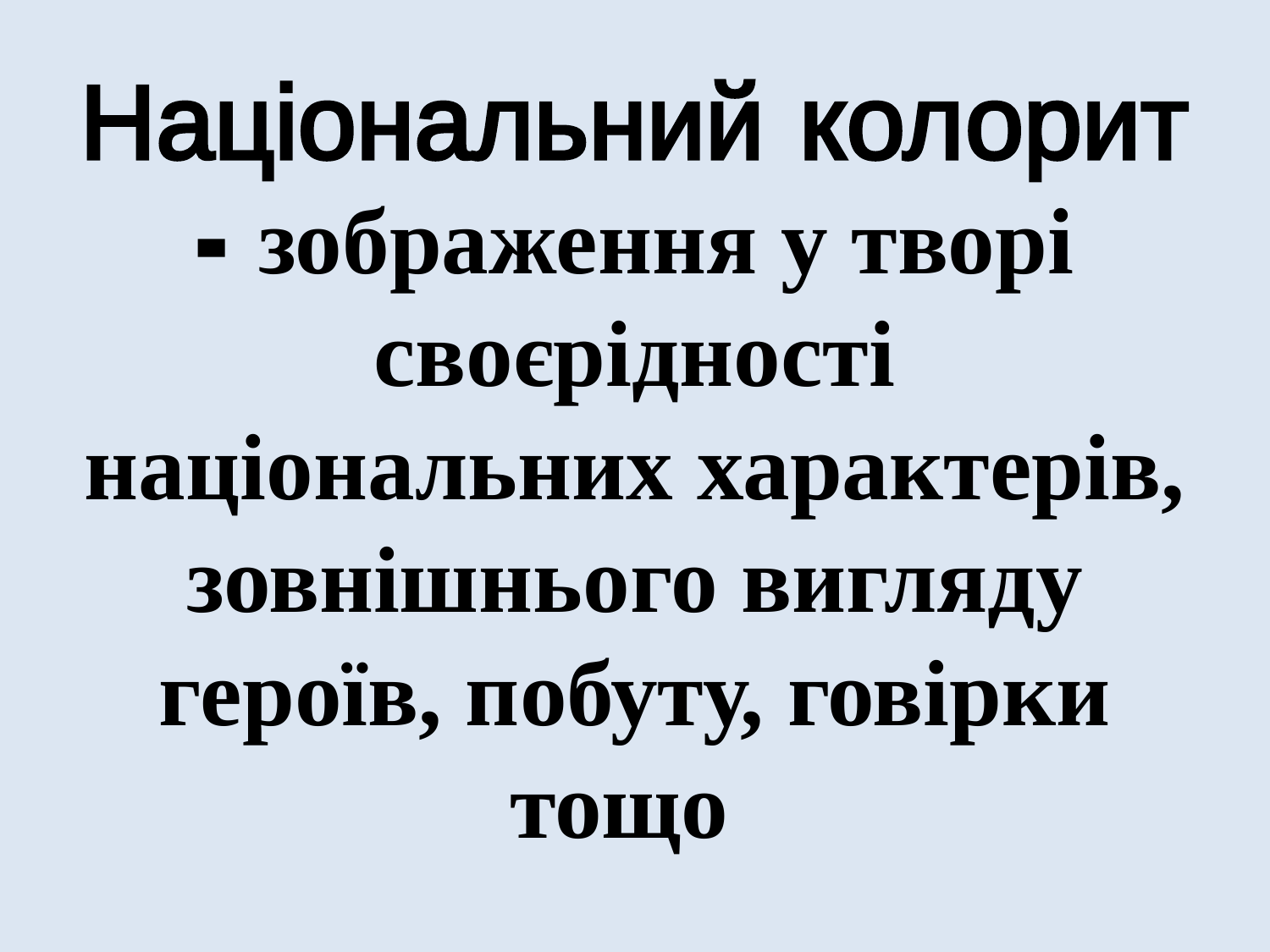

# Національний колорит - зображення у творі своєрідності національних характерів, зовнішнього вигляду героїв, побуту, говірки тощо